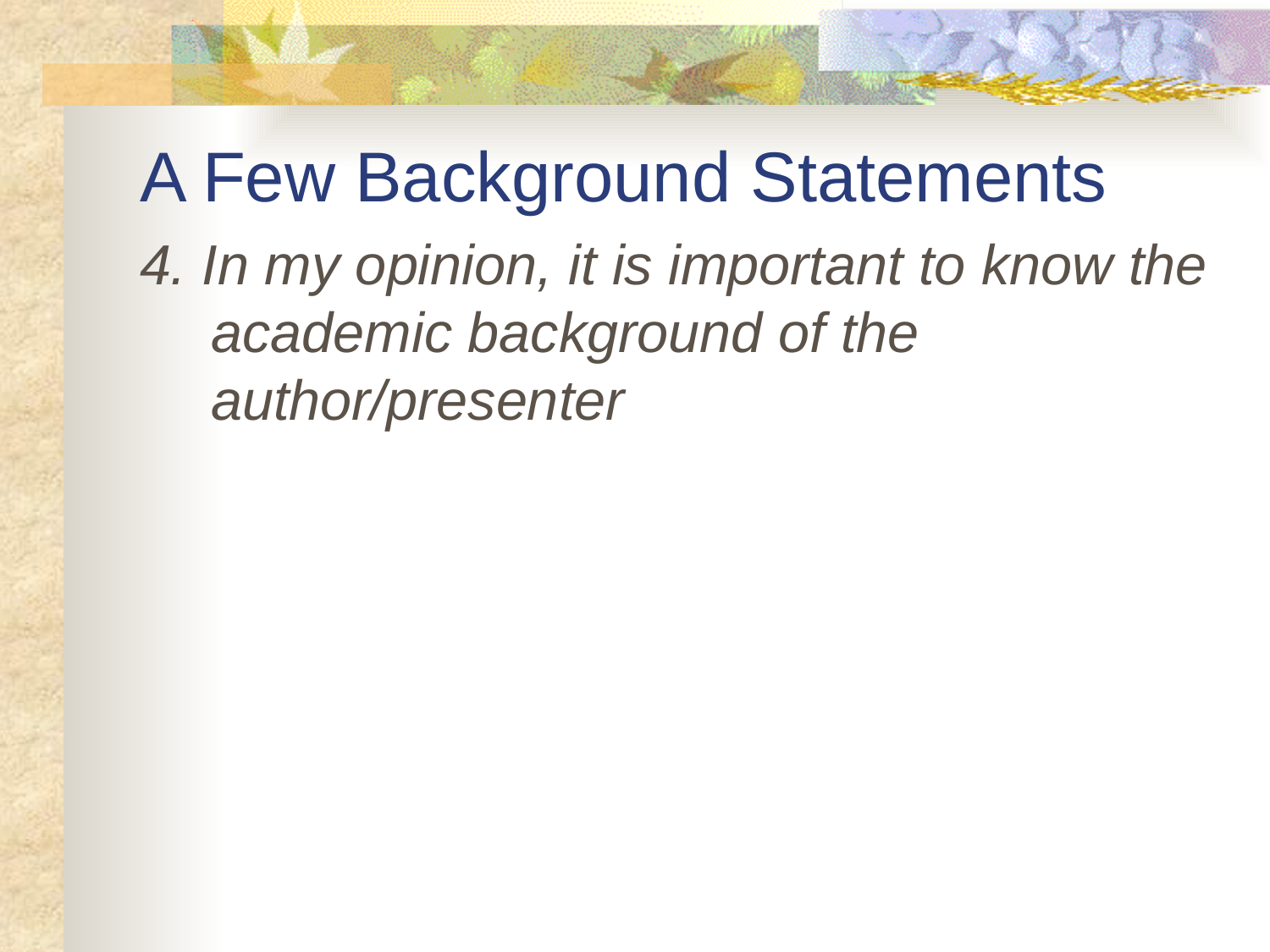

# A Few Background Statements
4. In my opinion, it is important to know the academic background of the author/presenter